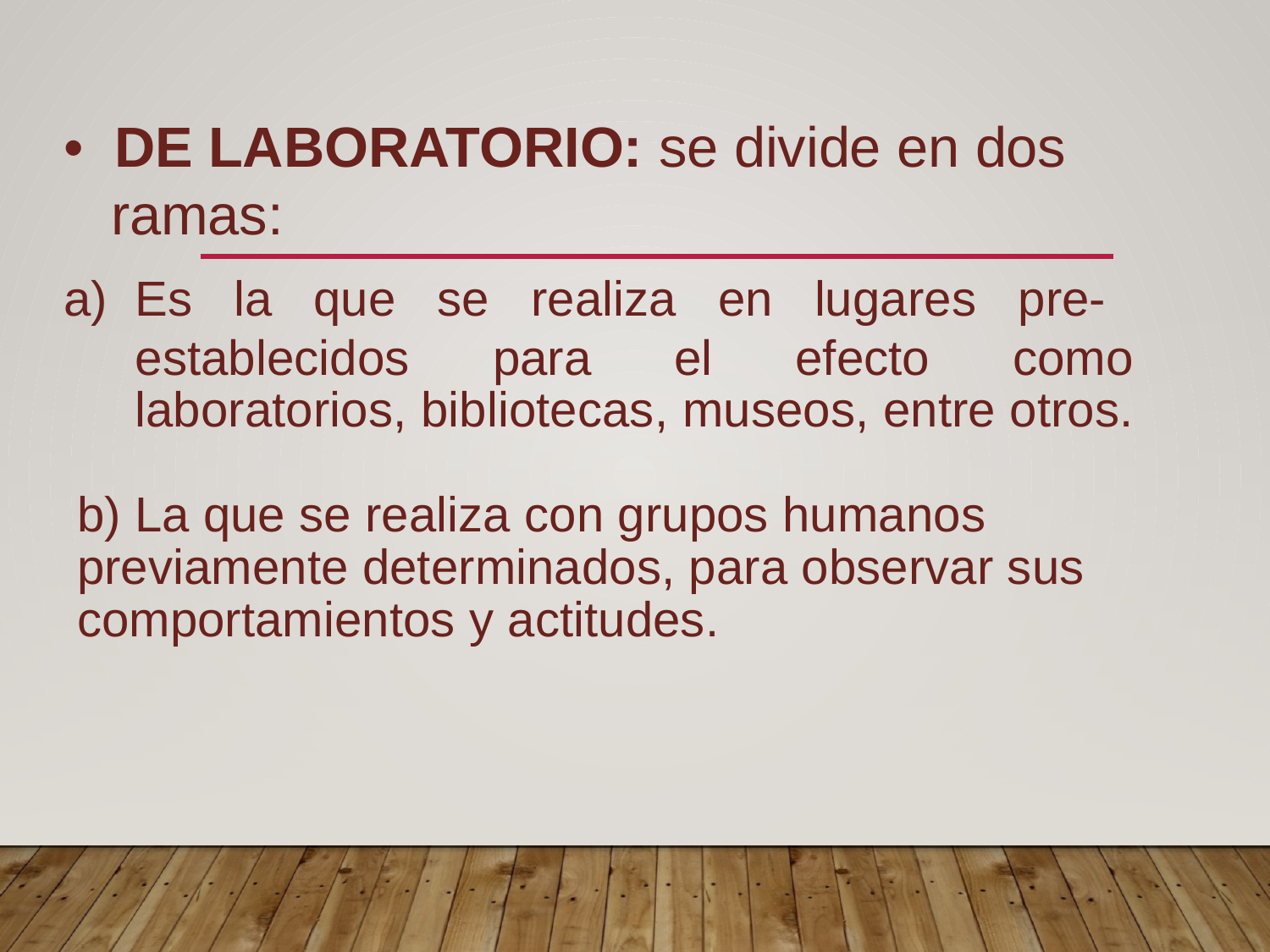

•  DE LABORATORIO: se divide en dos
ramas:
a)  Es   la   que   se   realiza   en   lugares   pre-
establecidos      para      el      efecto      como
laboratorios, bibliotecas, museos, entre otros.

b) La que se realiza con grupos humanos previamente determinados, para observar sus comportamientos y actitudes.